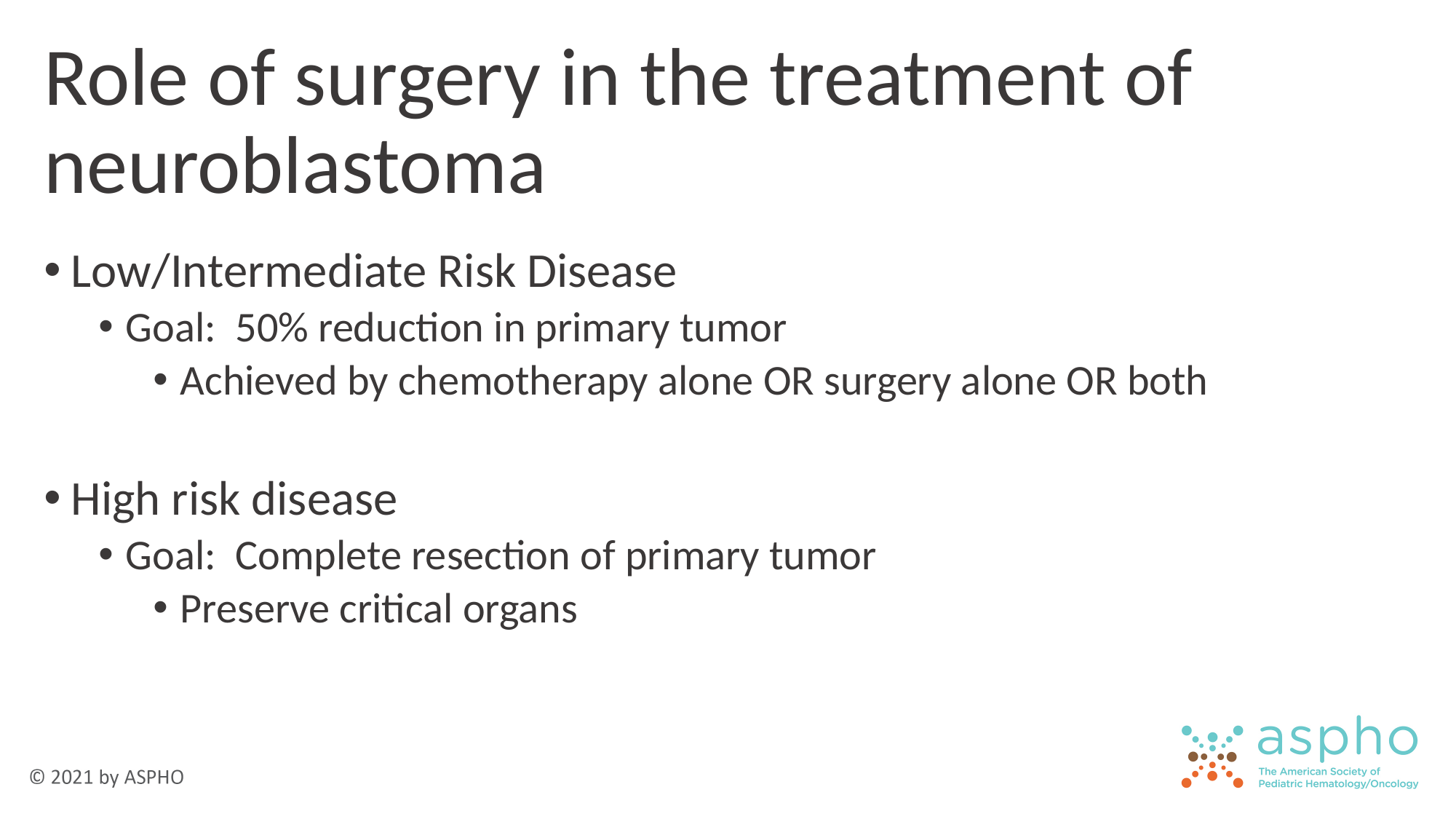

# Role of surgery in the treatment of neuroblastoma
Low/Intermediate Risk Disease
Goal:  50% reduction in primary tumor
Achieved by chemotherapy alone OR surgery alone OR both

High risk disease
Goal:  Complete resection of primary tumor
Preserve critical organs